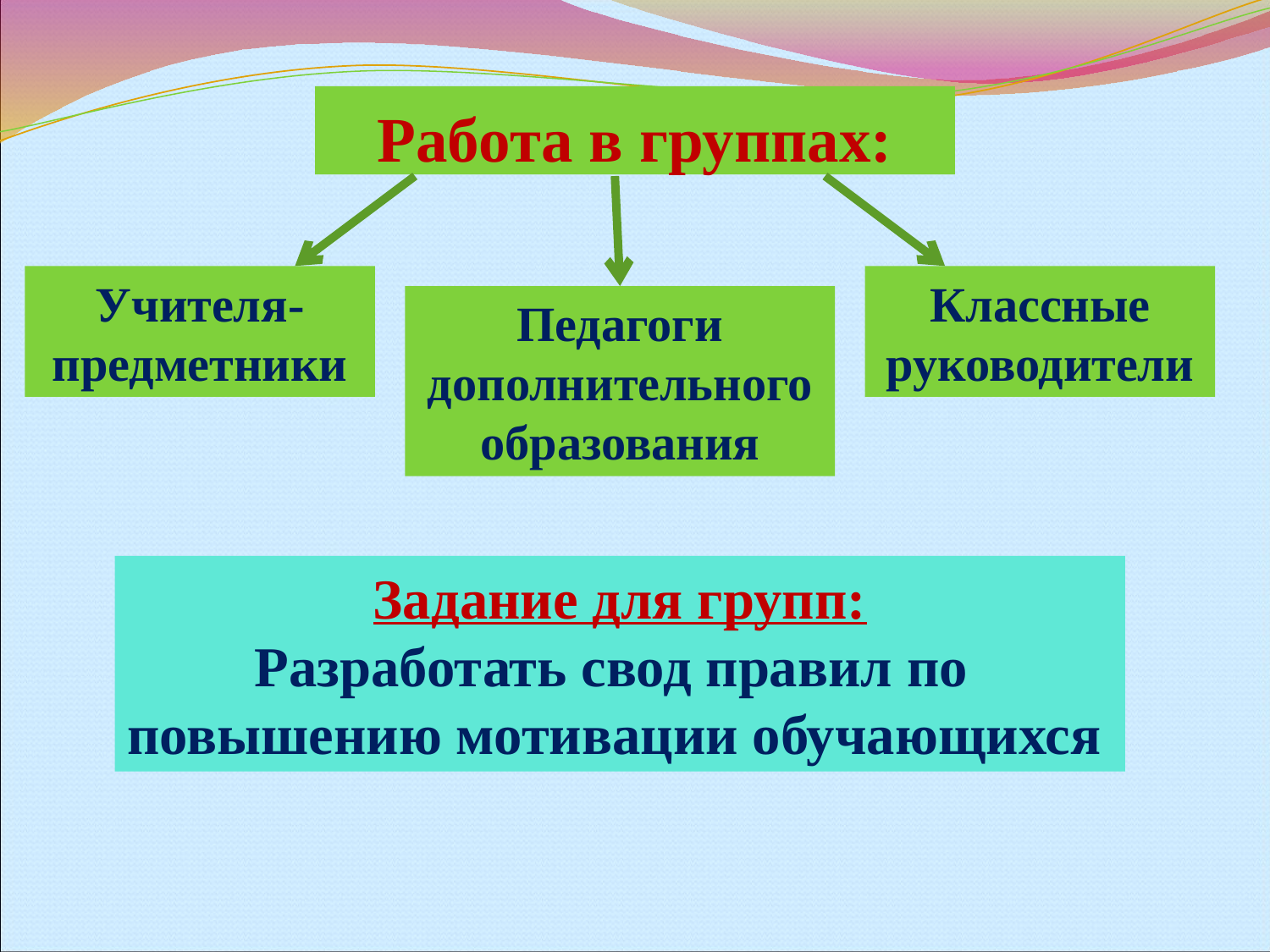

# Работа в группах:
Учителя-предметники
Классные руководители
Педагоги дополнительного образования
Задание для групп:
	Разработать свод правил по повышению мотивации обучающихся